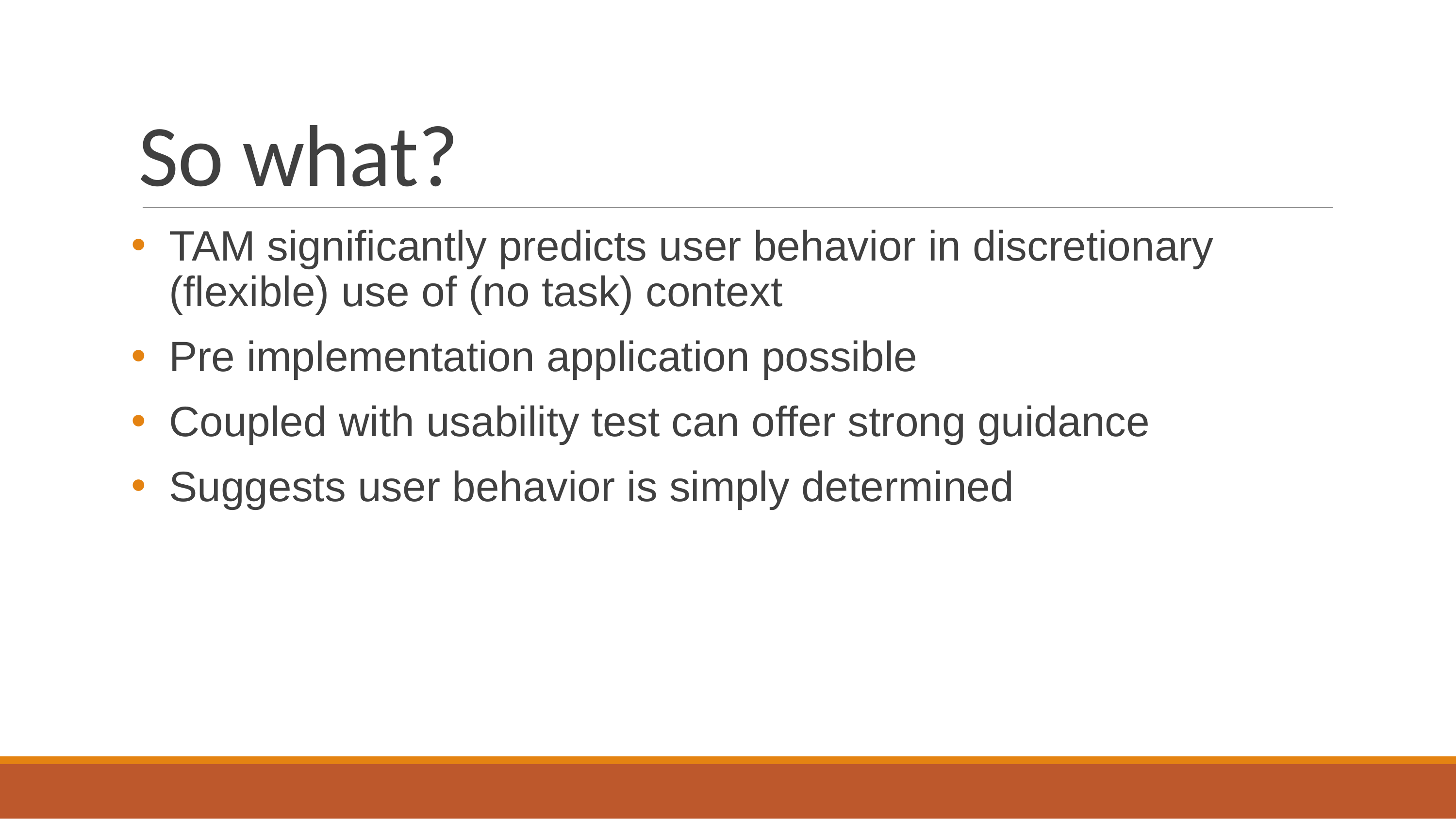

# So what?
TAM significantly predicts user behavior in discretionary (flexible) use of (no task) context
Pre implementation application possible
Coupled with usability test can offer strong guidance
Suggests user behavior is simply determined